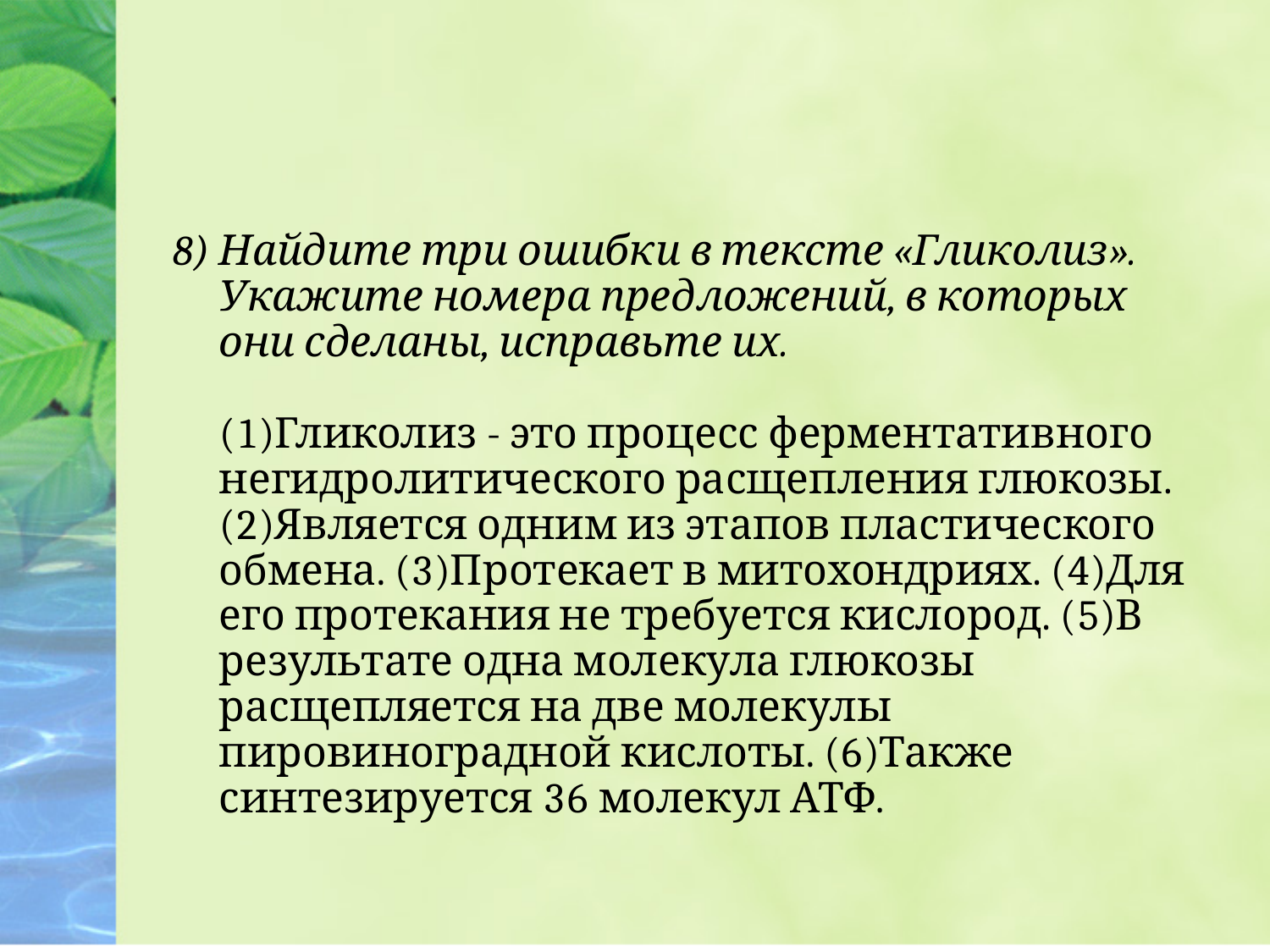

8) Найдите три ошибки в тексте «Гликолиз». Укажите номера предложений, в которых они сделаны, исправьте их.
(1)Гликолиз - это процесс ферментативного негидролитического расщепления глюкозы. (2)Является одним из этапов пластического обмена. (3)Протекает в митохондриях. (4)Для его протекания не требуется кислород. (5)В результате одна молекула глюкозы расщепляется на две молекулы пировиноградной кислоты. (6)Также синтезируется 36 молекул АТФ.